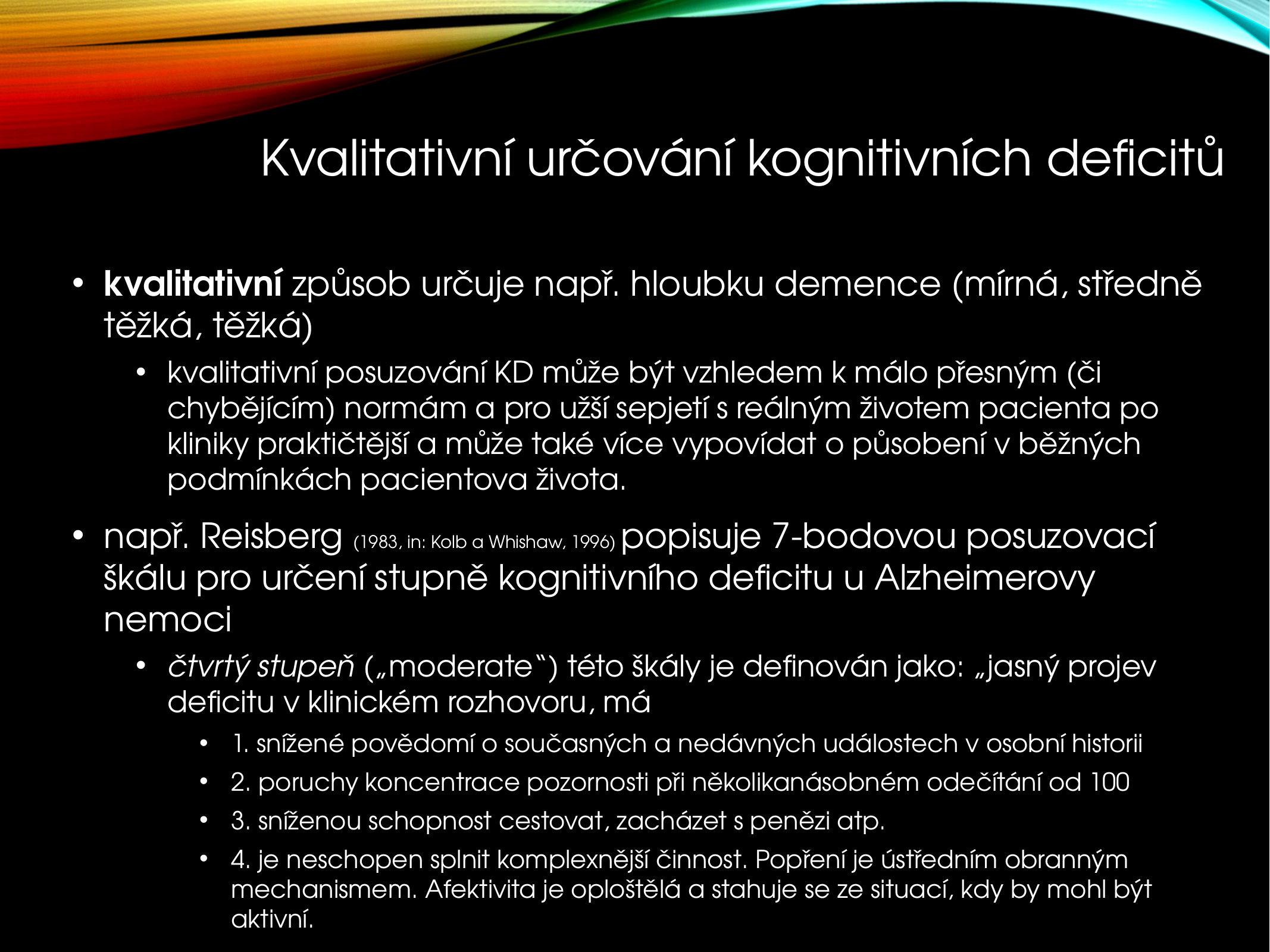

Kvalitativní určování kognitivních deficitů

kvalitativní způsob určuje např. hloubku demence (mírná, středně těžká, těžká)
kvalitativní posuzování KD může být vzhledem k málo přesným (či chybějícím) normám a pro užší sepjetí s reálným životem pacienta po kliniky praktičtější a může také více vypovídat o působení v běžných podmínkách pacientova života.
např. Reisberg (1983, in: Kolb a Whishaw, 1996) popisuje 7-bodovou posuzovací škálu pro určení stupně kognitivního deficitu u Alzheimerovy nemoci
čtvrtý stupeň („moderate“) této škály je definován jako: „jasný projev deficitu v klinickém rozhovoru, má
1. snížené povědomí o současných a nedávných událostech v osobní historii
2. poruchy koncentrace pozornosti při několikanásobném odečítání od 100
3. sníženou schopnost cestovat, zacházet s penězi atp.
4. je neschopen splnit komplexnější činnost. Popření je ústředním obranným mechanismem. Afektivita je oploštělá a stahuje se ze situací, kdy by mohl být aktivní.